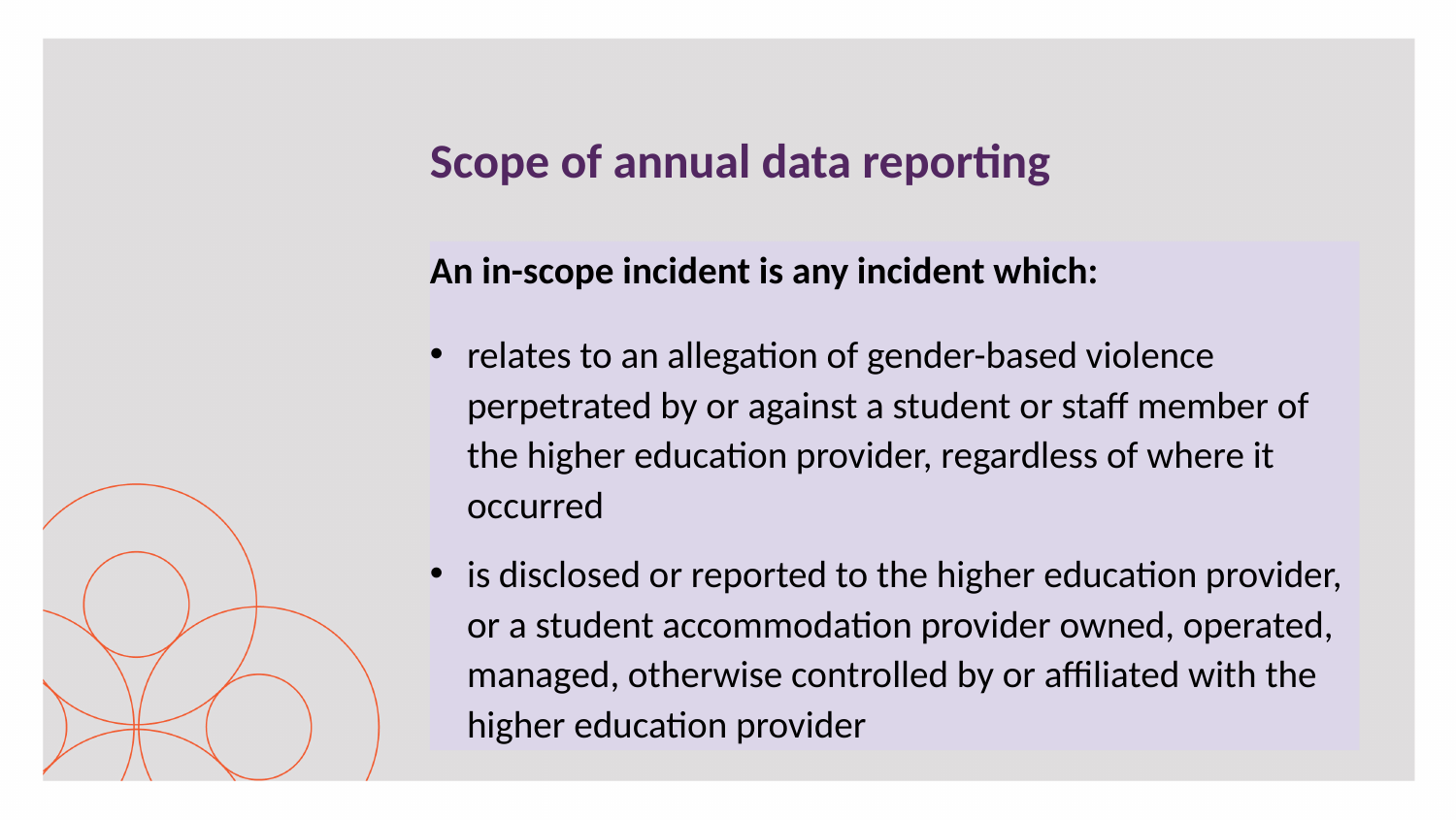

# Scope of annual data reporting
An in-scope incident is any incident which:
relates to an allegation of gender-based violence perpetrated by or against a student or staff member of the higher education provider, regardless of where it occurred
is disclosed or reported to the higher education provider, or a student accommodation provider owned, operated, managed, otherwise controlled by or affiliated with the higher education provider